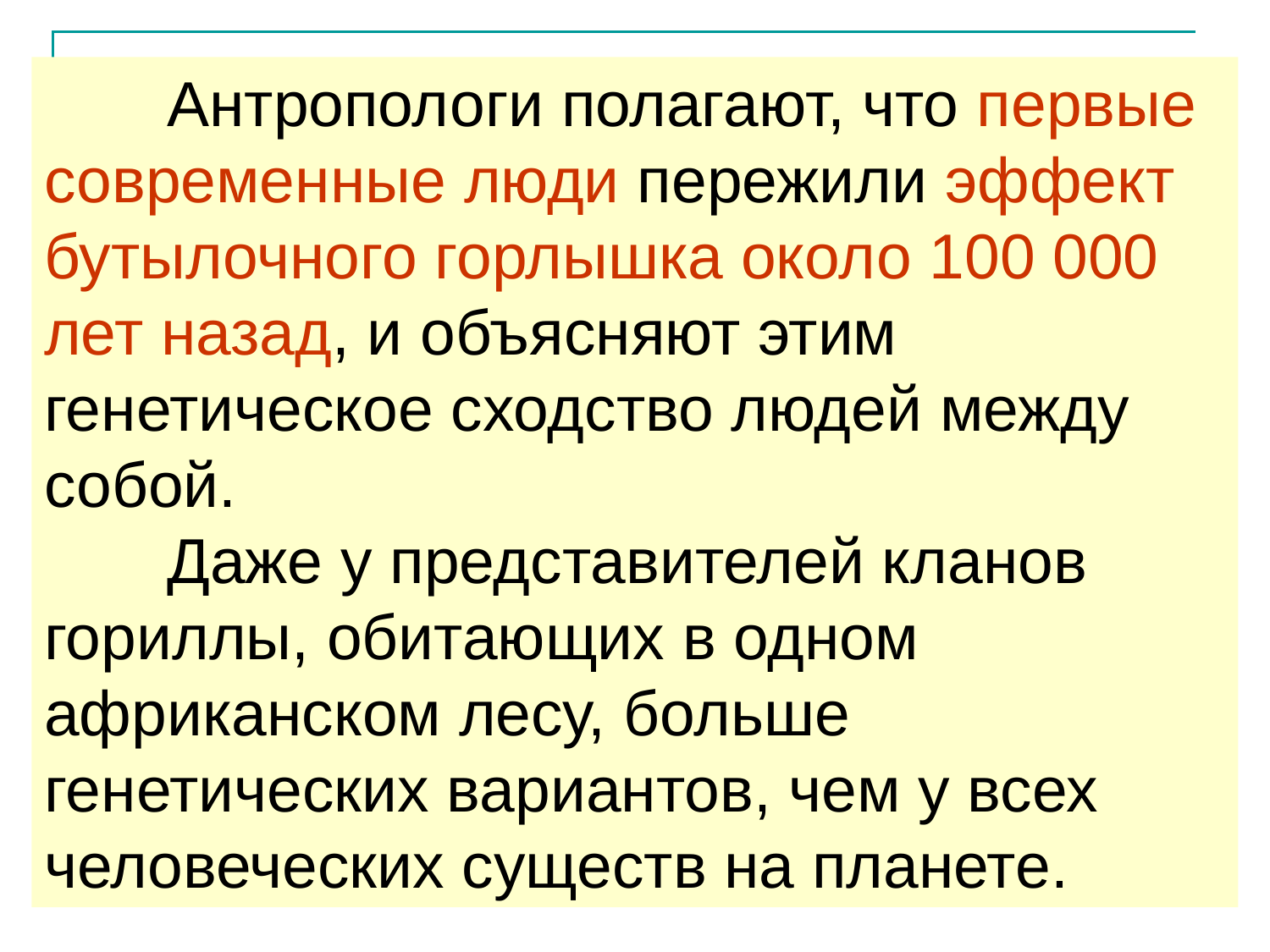

Антропологи полагают, что первые современные люди пережили эффект бутылочного горлышка около 100 000 лет назад, и объясняют этим генетическое сходство людей между собой.
       Даже у представителей кланов гориллы, обитающих в одном африканском лесу, больше генетических вариантов, чем у всех человеческих существ на планете.